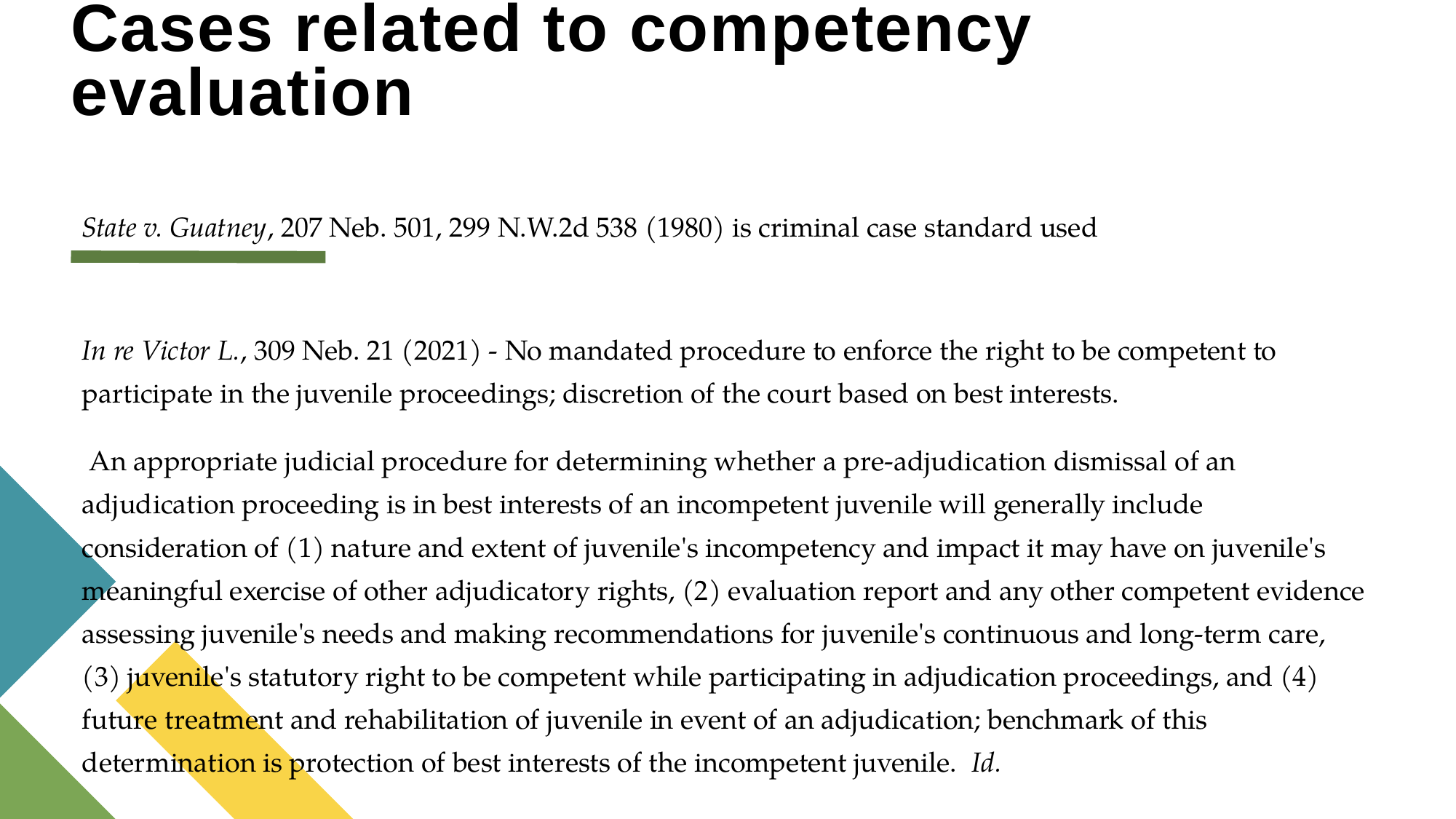

# Cases related to competency evaluation
State v. Guatney, 207 Neb. 501, 299 N.W.2d 538 (1980) is criminal case standard used

In re Victor L., 309 Neb. 21 (2021) - No mandated procedure to enforce the right to be competent to participate in the juvenile proceedings; discretion of the court based on best interests.
 An appropriate judicial procedure for determining whether a pre-adjudication dismissal of an adjudication proceeding is in best interests of an incompetent juvenile will generally include consideration of (1) nature and extent of juvenile's incompetency and impact it may have on juvenile's meaningful exercise of other adjudicatory rights, (2) evaluation report and any other competent evidence assessing juvenile's needs and making recommendations for juvenile's continuous and long-term care, (3) juvenile's statutory right to be competent while participating in adjudication proceedings, and (4) future treatment and rehabilitation of juvenile in event of an adjudication; benchmark of this determination is protection of best interests of the incompetent juvenile.  Id.